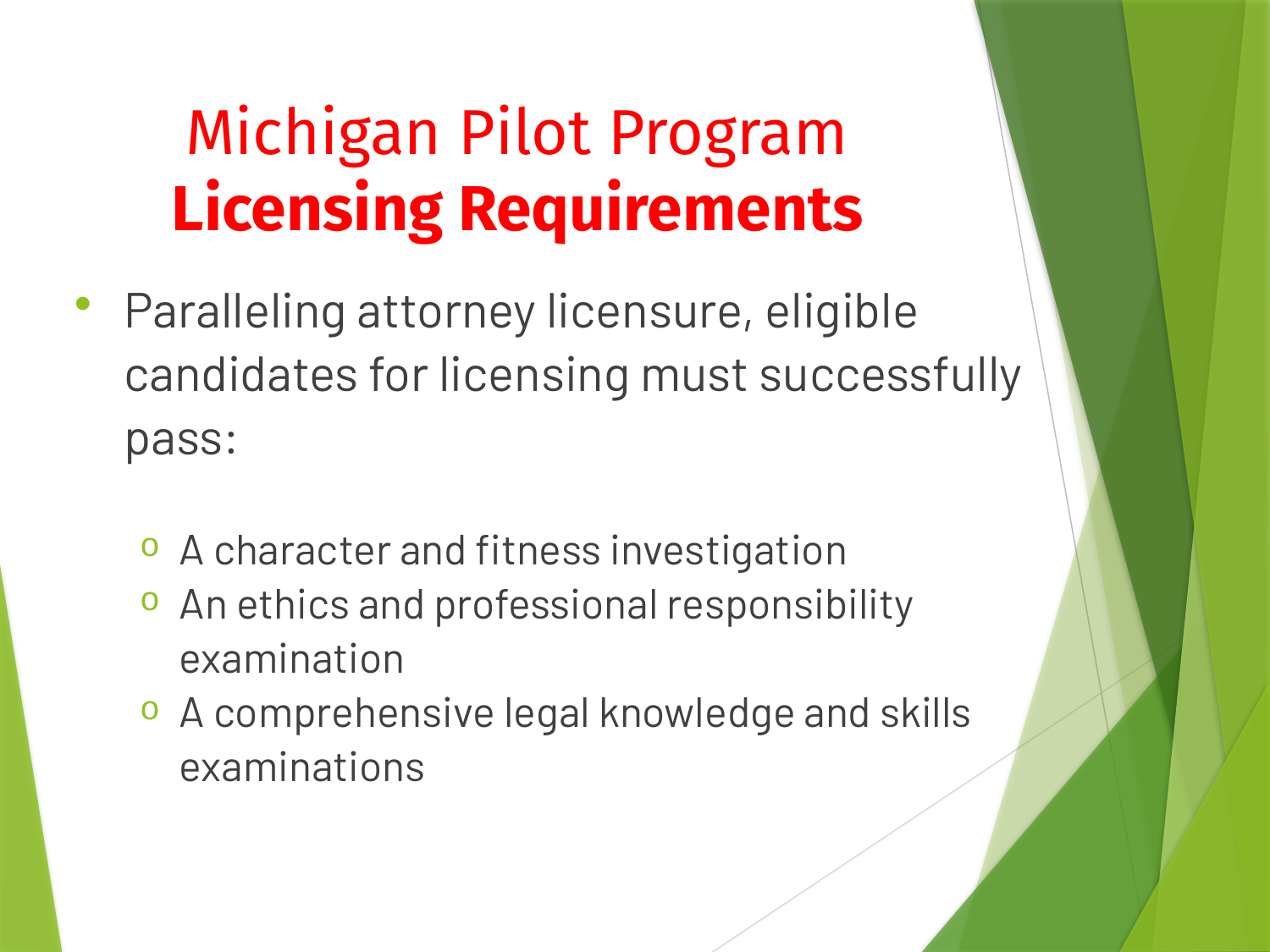

# Michigan Pilot Program Licensing Requirements
Paralleling attorney licensure, eligible candidates for licensing must successfully pass:

A character and fitness investigation
An ethics and professional responsibility examination
A comprehensive legal knowledge and skills examinations